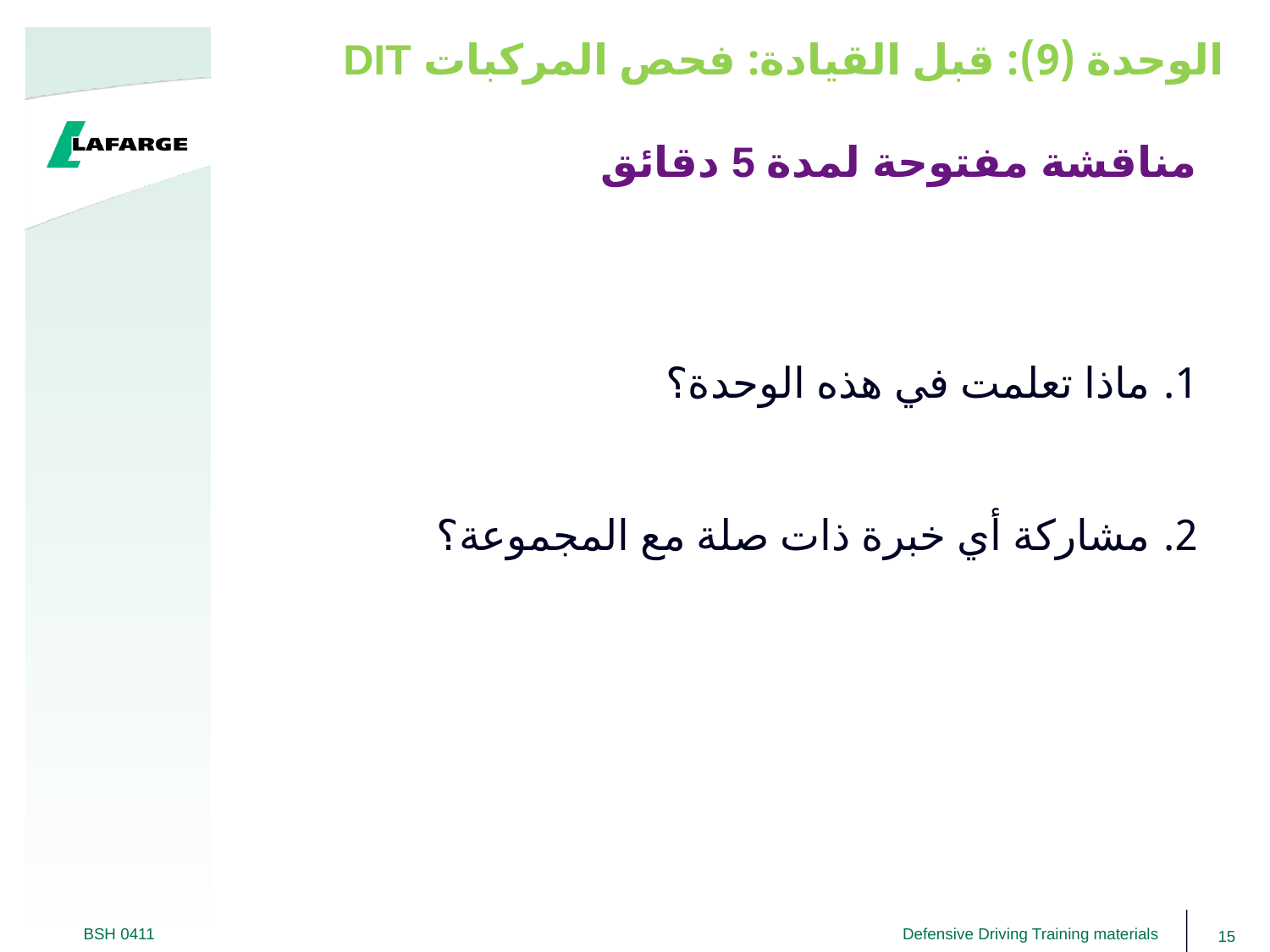

DIT الوحدة (9): قبل القيادة: فحص المركبات
# مناقشة مفتوحة لمدة 5 دقائق
ماذا تعلمت في هذه الوحدة؟
مشاركة أي خبرة ذات صلة مع المجموعة؟